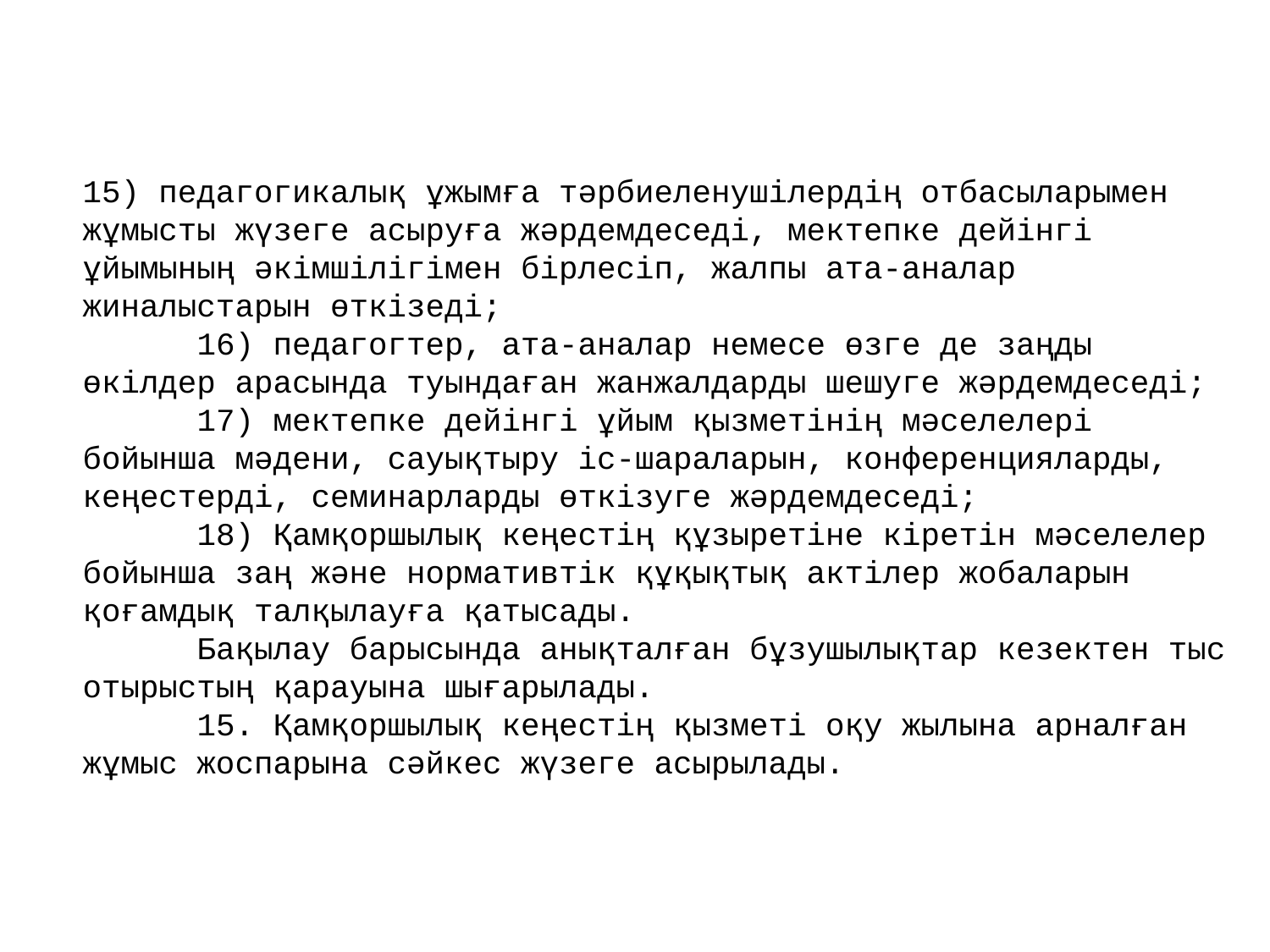

15) педагогикалық ұжымға тәрбиеленушілердің отбасыларымен жұмысты жүзеге асыруға жәрдемдеседі, мектепке дейінгі ұйымының әкімшілігімен бірлесіп, жалпы ата-аналар жиналыстарын өткізеді;
      16) педагогтер, ата-аналар немесе өзге де заңды өкілдер арасында туындаған жанжалдарды шешуге жәрдемдеседі;
      17) мектепке дейінгі ұйым қызметінің мәселелері бойынша мәдени, сауықтыру іс-шараларын, конференцияларды, кеңестерді, семинарларды өткізуге жәрдемдеседі;
      18) Қамқоршылық кеңестің құзыретіне кіретін мәселелер бойынша заң және нормативтік құқықтық актілер жобаларын қоғамдық талқылауға қатысады.
      Бақылау барысында анықталған бұзушылықтар кезектен тыс отырыстың қарауына шығарылады.
      15. Қамқоршылық кеңестің қызметі оқу жылына арналған жұмыс жоспарына сәйкес жүзеге асырылады.